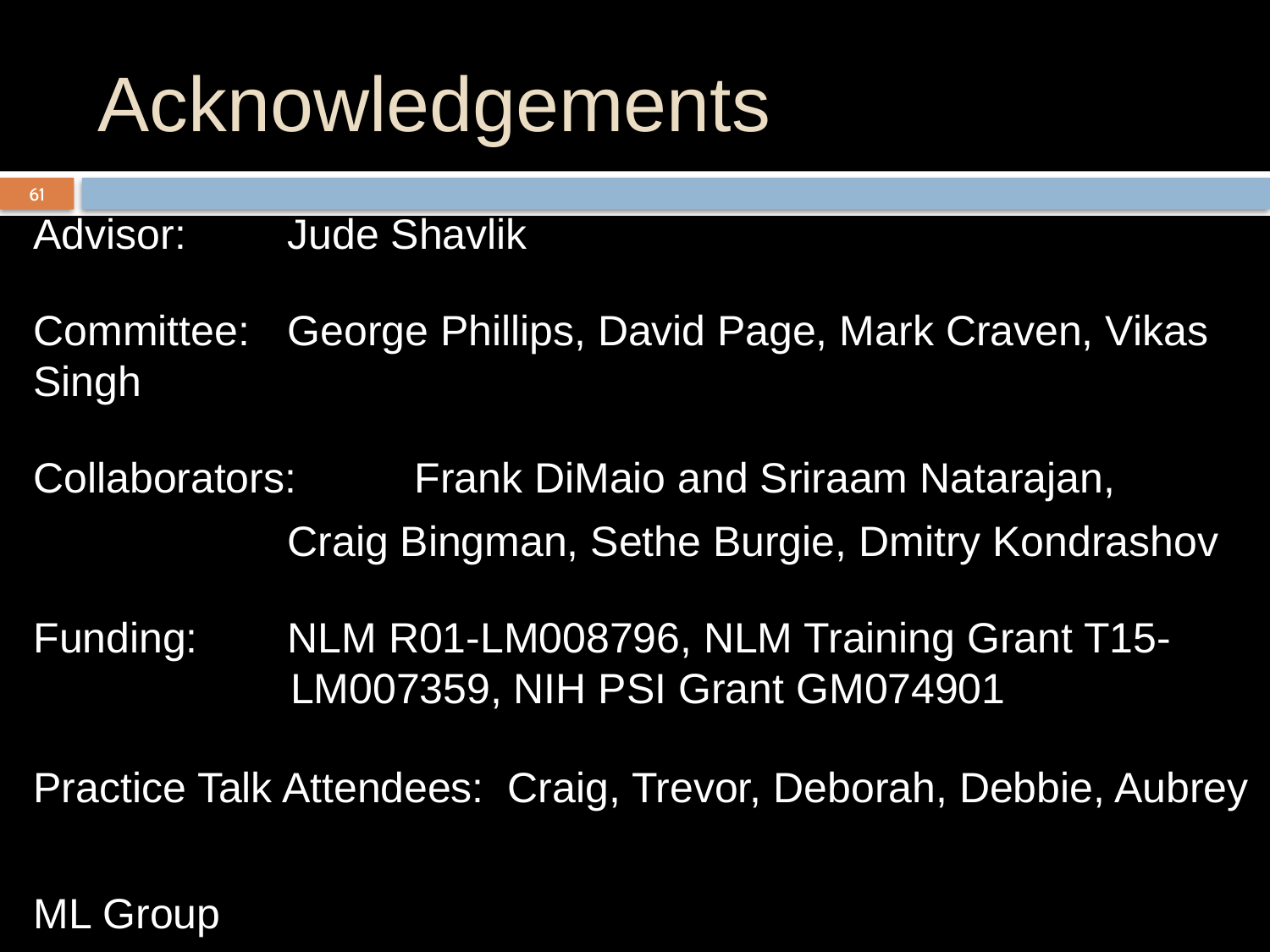

# Acknowledgements
61
Advisor:	Jude Shavlik

Committee: 	George Phillips, David Page, Mark Craven, Vikas Singh

Collaborators: 	Frank DiMaio and Sriraam Natarajan,
		Craig Bingman, Sethe Burgie, Dmitry Kondrashov

Funding: 	NLM R01-LM008796, NLM Training Grant T15-		           LM007359, NIH PSI Grant GM074901

Practice Talk Attendees:  Craig, Trevor, Deborah, Debbie, Aubrey

ML Group